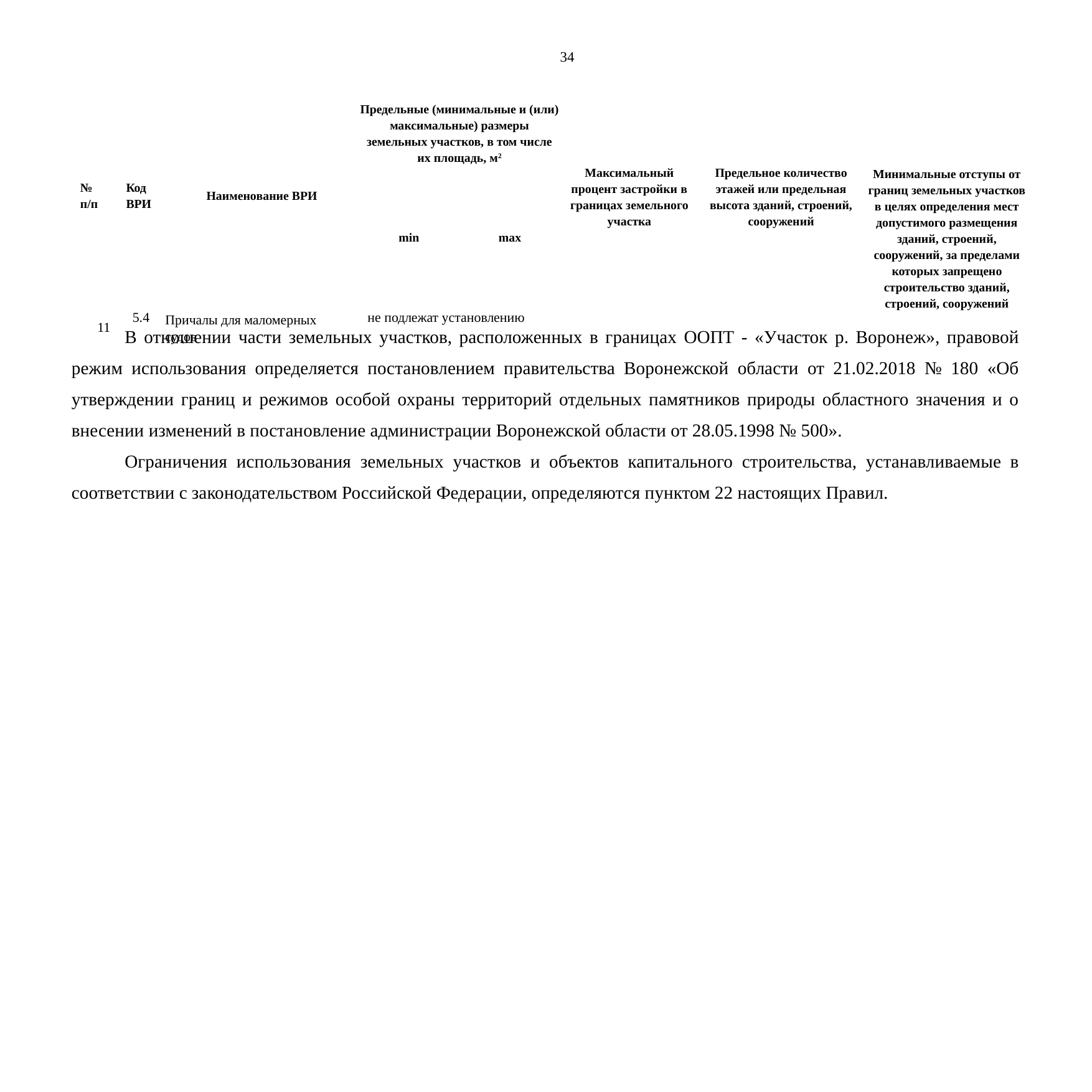

34
| № п/п | Код ВРИ | Наименование ВРИ | Предельные (минимальные и (или) максимальные) размеры земельных участков, в том числе их площадь, м2 |  | Максимальный процент застройки в границах земельного участка | Предельное количество этажей или предельная высота зданий, строений, сооружений | Минимальные отступы от границ земельных участков в целях определения мест допустимого размещения зданий, строений, сооружений, за пределами которых запрещено строительство зданий, строений, сооружений |
| --- | --- | --- | --- | --- | --- | --- | --- |
|  |  |  | min | max |  |  |  |
| 11 | 5.4 | Причалы для маломерных судов | не подлежат установлению |  |  |  |  |
В отношении части земельных участков, расположенных в границах ООПТ - «Участок р. Воронеж», правовой режим использования определяется постановлением правительства Воронежской области от 21.02.2018 № 180 «Об утверждении границ и режимов особой охраны территорий отдельных памятников природы областного значения и о внесении изменений в постановление администрации Воронежской области от 28.05.1998 № 500».
Ограничения использования земельных участков и объектов капитального строительства, устанавливаемые в соответствии с законодательством Российской Федерации, определяются пунктом 22 настоящих Правил.